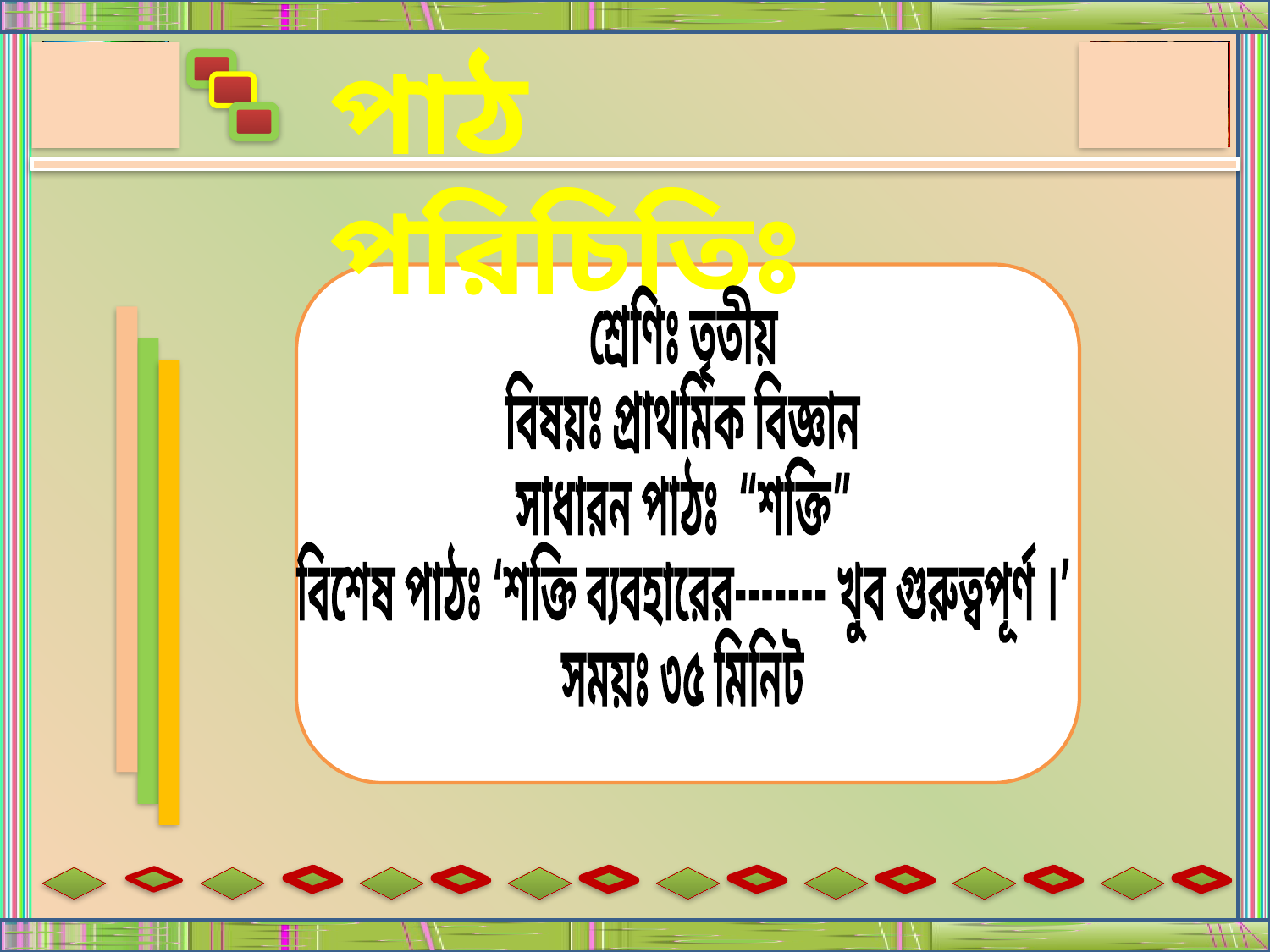

পাঠ পরিচিতিঃ

শ্রেণিঃ তৃতীয়
বিষয়ঃ প্রাথমিক বিজ্ঞান
সাধারন পাঠঃ  “শক্তি”
বিশেষ পাঠঃ ‘শক্তি ব্যবহারের------- খুব গুরুত্বপূর্ণ ।’
সময়ঃ ৩৫ মিনিট